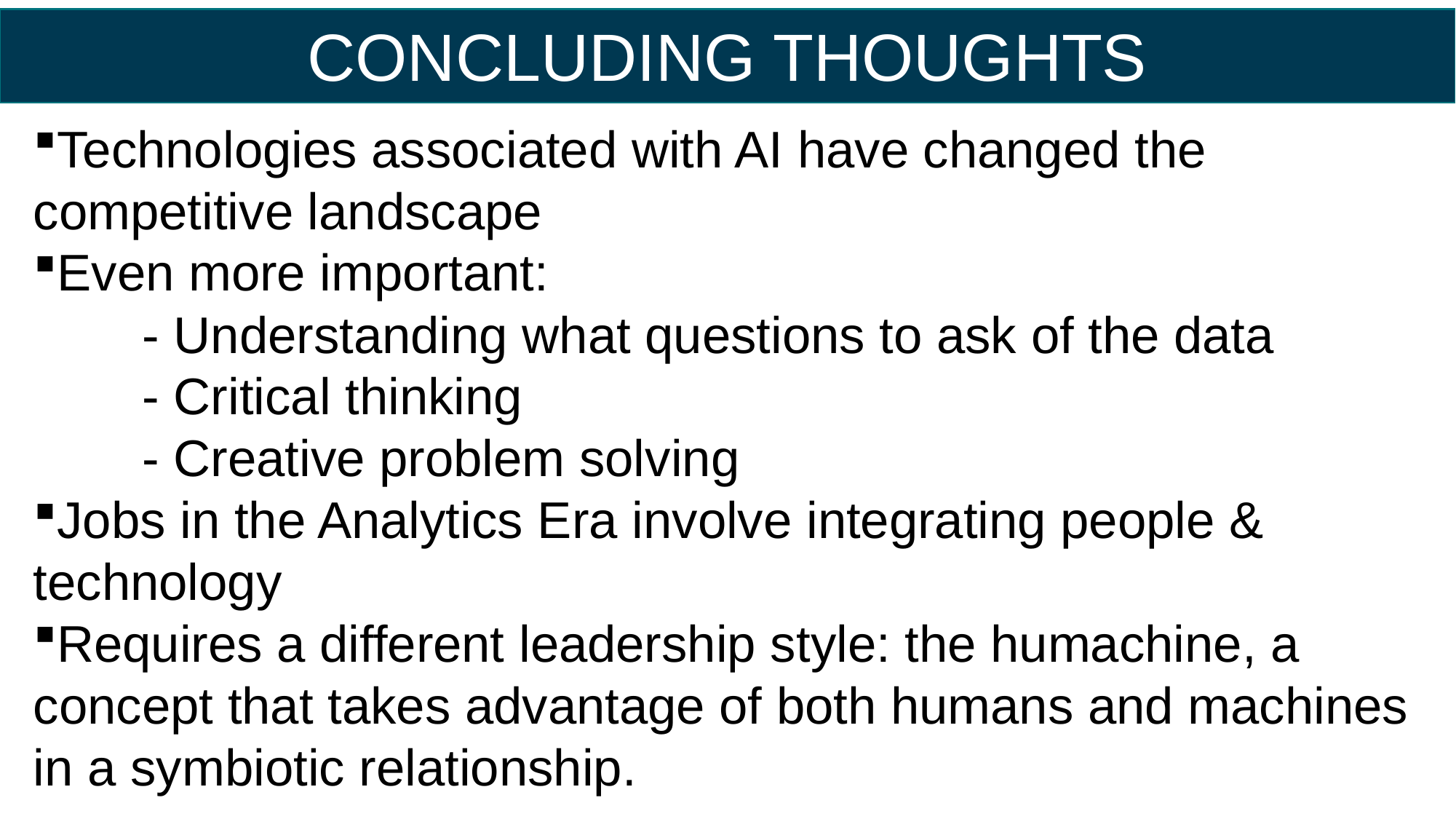

Concluding thoughts
CONCLUDING THOUGHTS
Technologies associated with AI have changed the competitive landscape
Even more important:
	- Understanding what questions to ask of the data
	- Critical thinking
	- Creative problem solving
Jobs in the Analytics Era involve integrating people & technology
Requires a different leadership style: the humachine, a concept that takes advantage of both humans and machines in a symbiotic relationship.